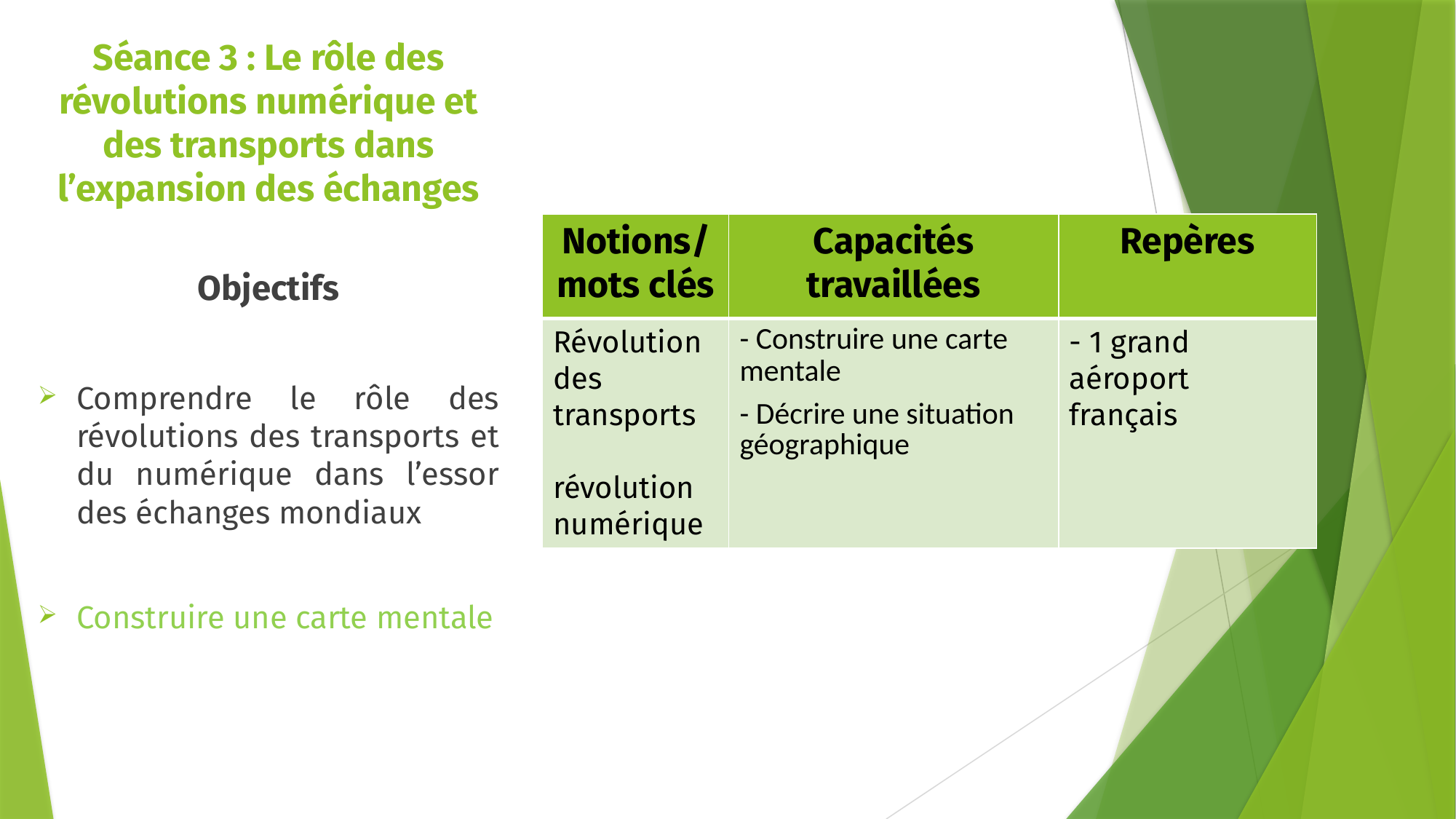

# Séance 3 : Le rôle des révolutions numérique et des transports dans l’expansion des échanges
| Notions/mots clés | Capacités travaillées | Repères |
| --- | --- | --- |
| Révolution des transports  révolution numérique | - Construire une carte mentale - Décrire une situation géographique | - 1 grand aéroport français |
Objectifs

Comprendre le rôle des révolutions des transports et du numérique dans l’essor des échanges mondiaux

Construire une carte mentale